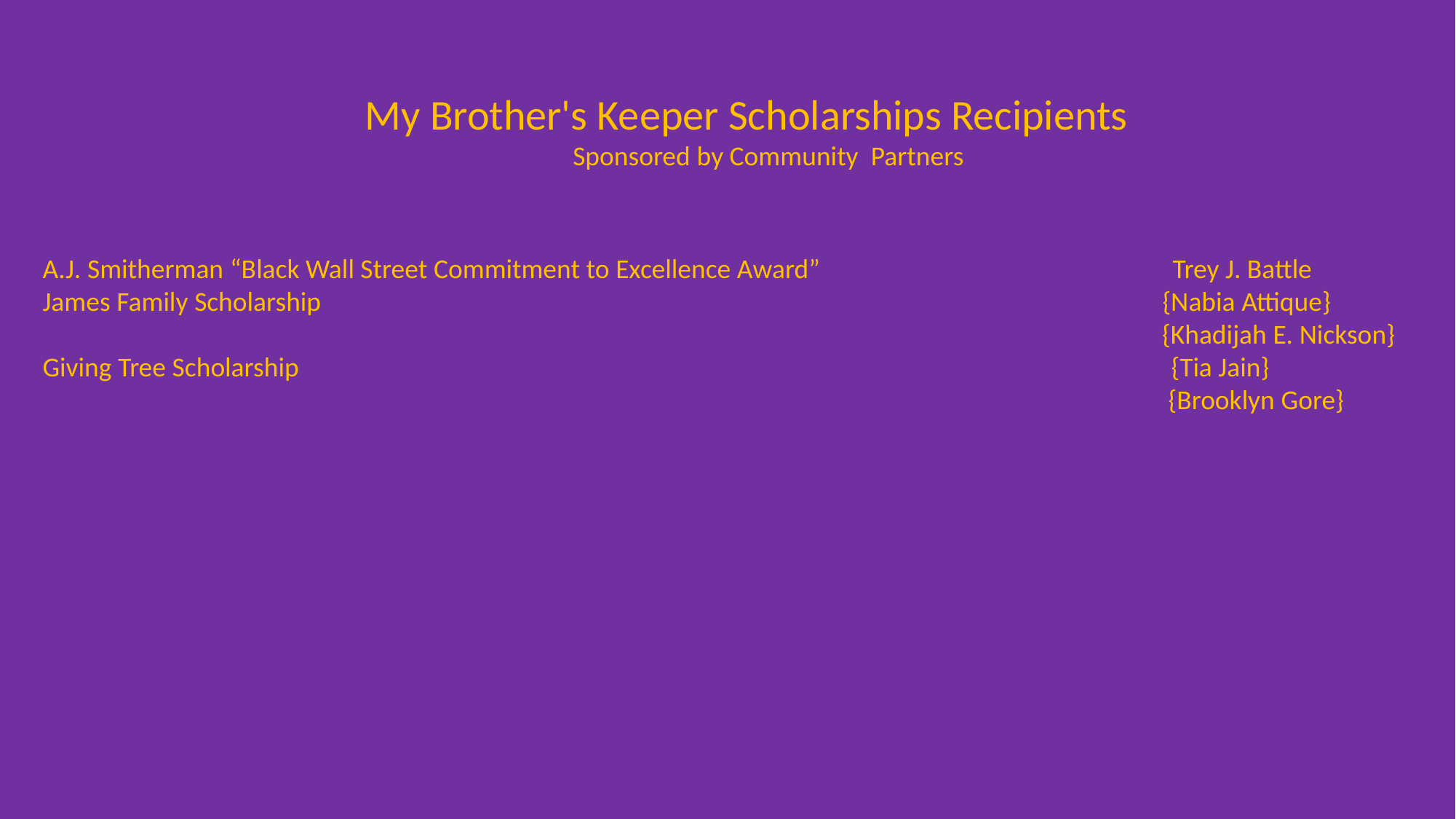

My Brother's Keeper Scholarships Recipients
				Sponsored by Community  Partners
A.J. Smitherman “Black Wall Street Commitment to Excellence Award”                                                         Trey J. Battle
James Family Scholarship                                                                                                                                        {Nabia Attique}
                                                                                                                                                                                     {Khadijah E. Nickson}
Giving Tree Scholarship                                                                                                                                             {Tia Jain}
                                                                                                                                                                                      {Brooklyn Gore}